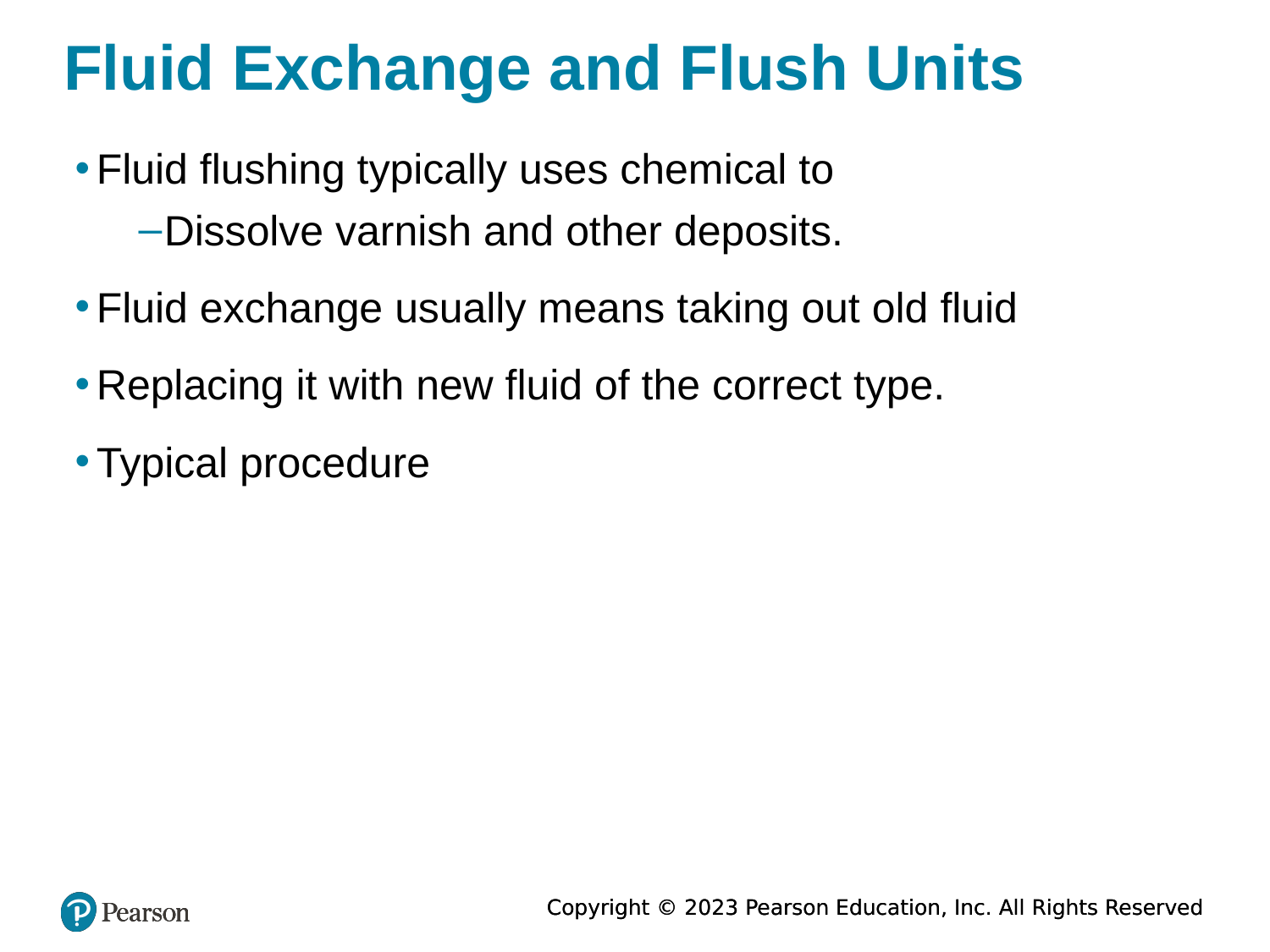

# Fluid Exchange and Flush Units
Fluid flushing typically uses chemical to
Dissolve varnish and other deposits.
Fluid exchange usually means taking out old fluid
Replacing it with new fluid of the correct type.
Typical procedure